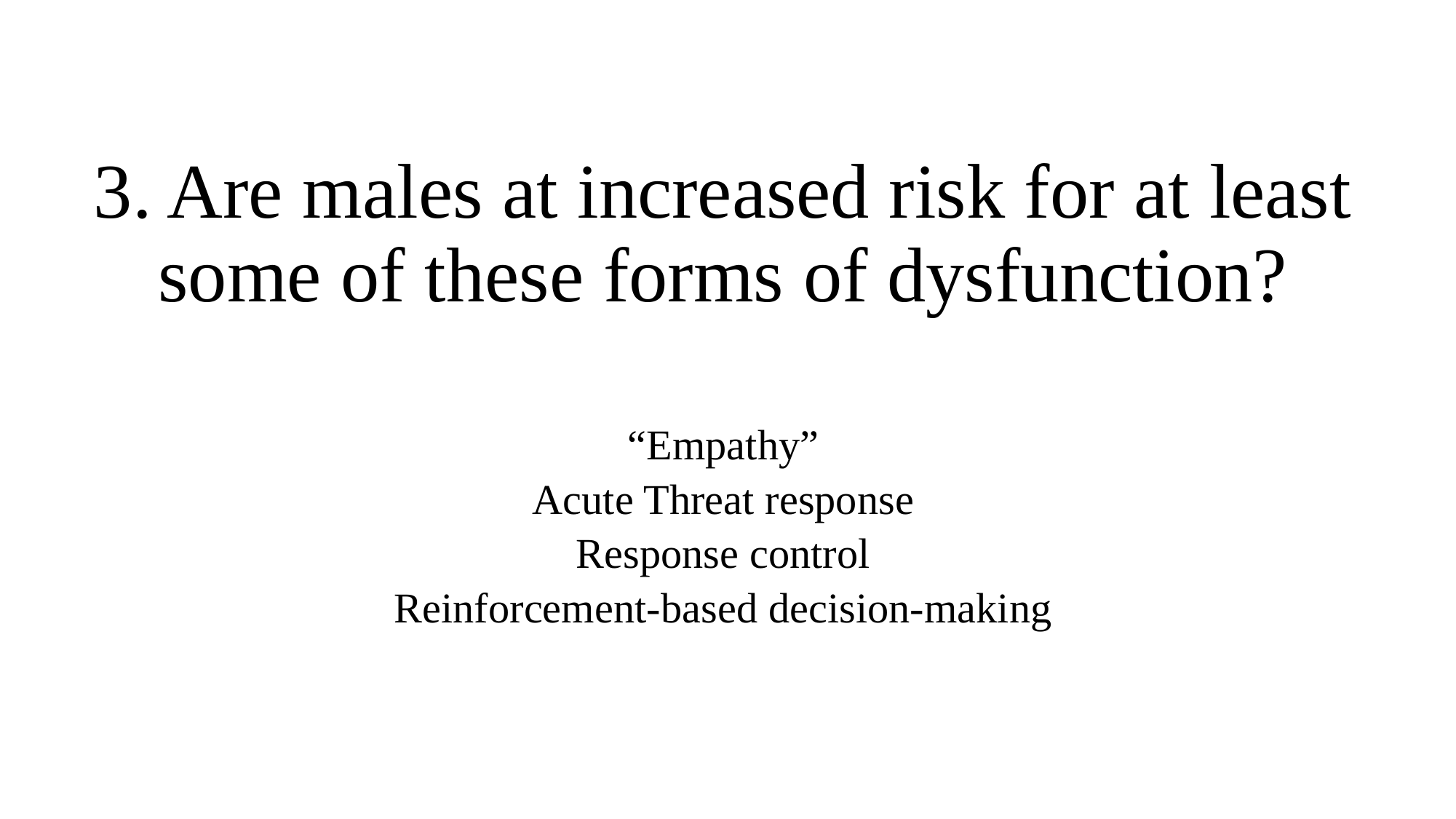

3. Are males at increased risk for at least some of these forms of dysfunction?
“Empathy”
Acute Threat response
Response control
Reinforcement-based decision-making